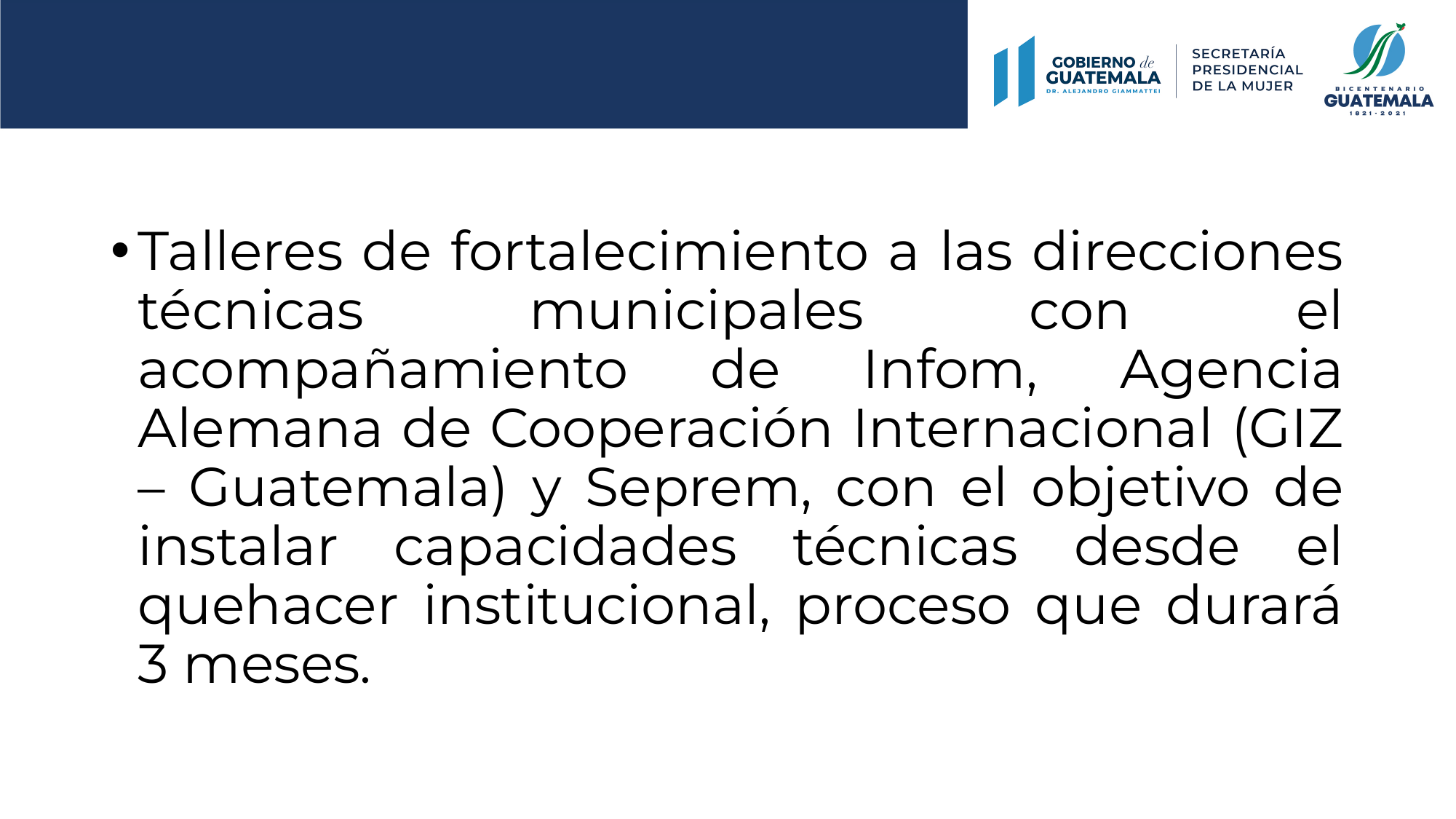

Talleres de fortalecimiento a las direcciones técnicas municipales con el acompañamiento de Infom, Agencia Alemana de Cooperación Internacional (GIZ – Guatemala) y Seprem, con el objetivo de instalar capacidades técnicas desde el quehacer institucional, proceso que durará 3 meses.